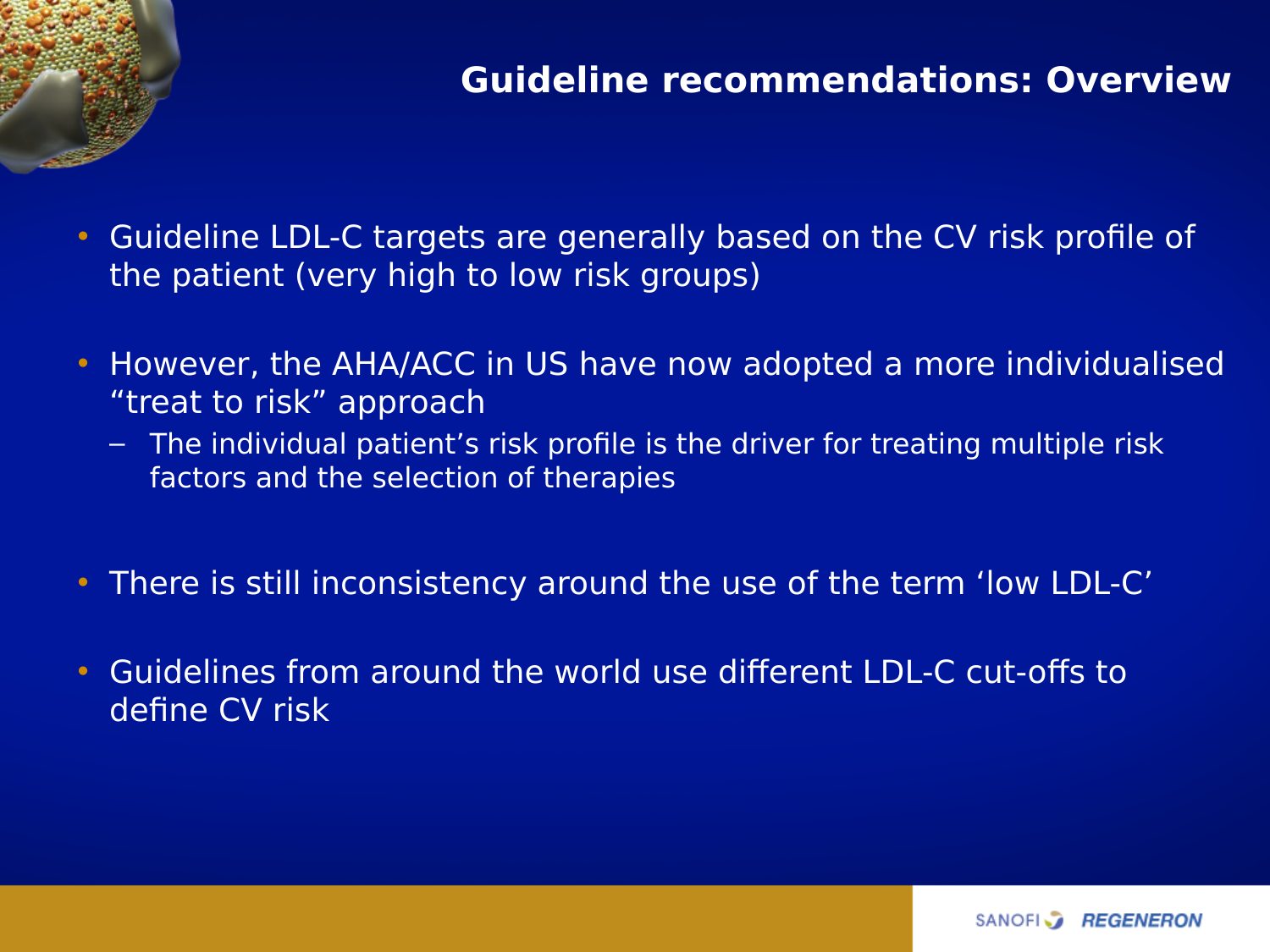

# Guideline recommendations: Overview

Guideline LDL-C targets are generally based on the CV risk profile of the patient (very high to low risk groups)

However, the AHA/ACC in US have now adopted a more individualised “treat to risk” approach
The individual patient’s risk profile is the driver for treating multiple risk factors and the selection of therapies

There is still inconsistency around the use of the term ‘low LDL-C’

Guidelines from around the world use different LDL-C cut-offs to define CV risk